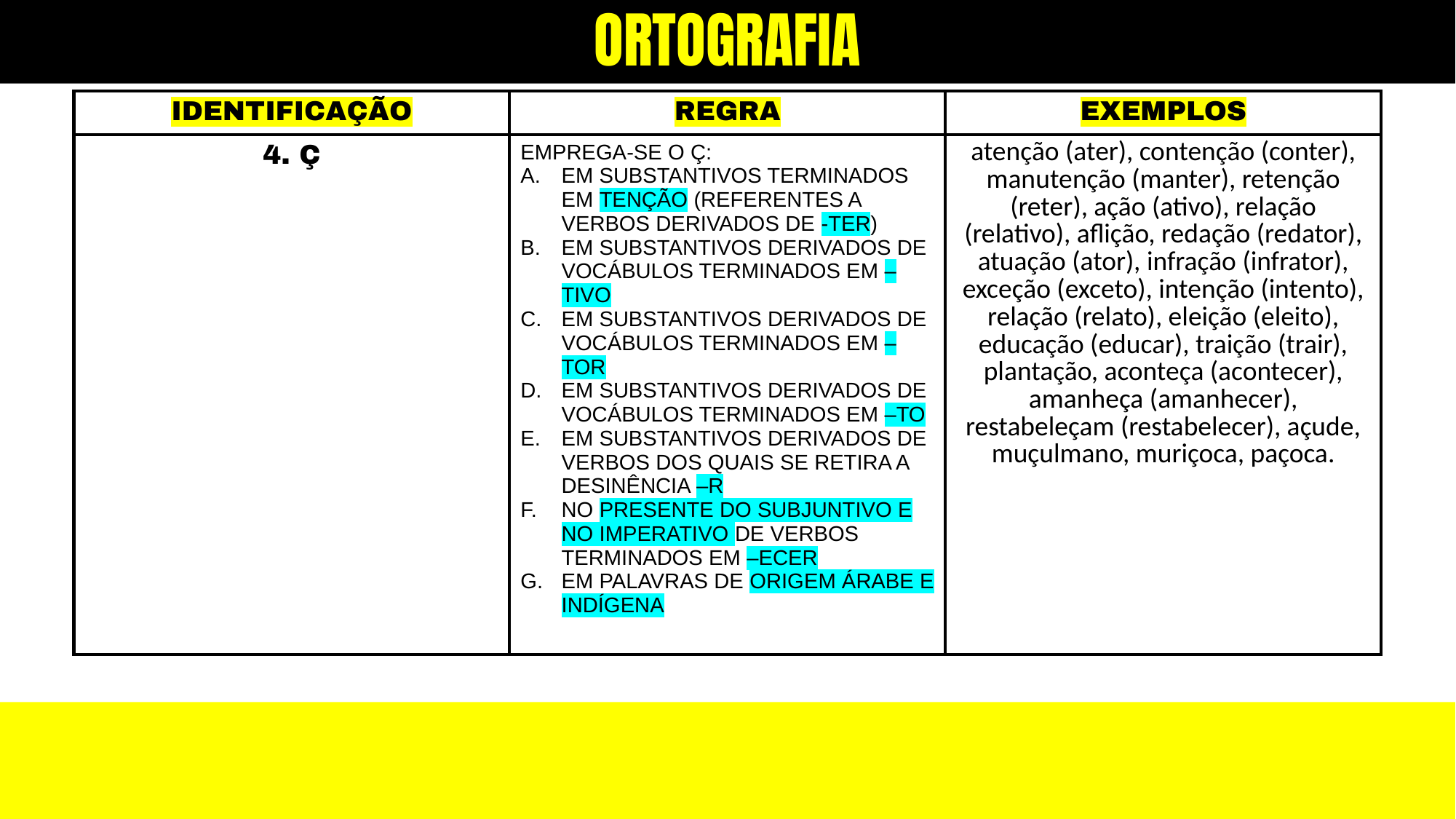

ORTOGRAFIA

| IDENTIFICAÇÃO | REGRA | EXEMPLOS |
| --- | --- | --- |
| 4. Ç | EMPREGA-SE O Ç: EM SUBSTANTIVOS TERMINADOS EM TENÇÃO (REFERENTES A VERBOS DERIVADOS DE -TER) EM SUBSTANTIVOS DERIVADOS DE VOCÁBULOS TERMINADOS EM –TIVO EM SUBSTANTIVOS DERIVADOS DE VOCÁBULOS TERMINADOS EM –TOR EM SUBSTANTIVOS DERIVADOS DE VOCÁBULOS TERMINADOS EM –TO EM SUBSTANTIVOS DERIVADOS DE VERBOS DOS QUAIS SE RETIRA A DESINÊNCIA –R NO PRESENTE DO SUBJUNTIVO E NO IMPERATIVO DE VERBOS TERMINADOS EM –ECER EM PALAVRAS DE ORIGEM ÁRABE E INDÍGENA | atenção (ater), contenção (conter), manutenção (manter), retenção (reter), ação (ativo), relação (relativo), aflição, redação (redator), atuação (ator), infração (infrator), exceção (exceto), intenção (intento), relação (relato), eleição (eleito), educação (educar), traição (trair), plantação, aconteça (acontecer), amanheça (amanhecer), restabeleçam (restabelecer), açude, muçulmano, muriçoca, paçoca. |